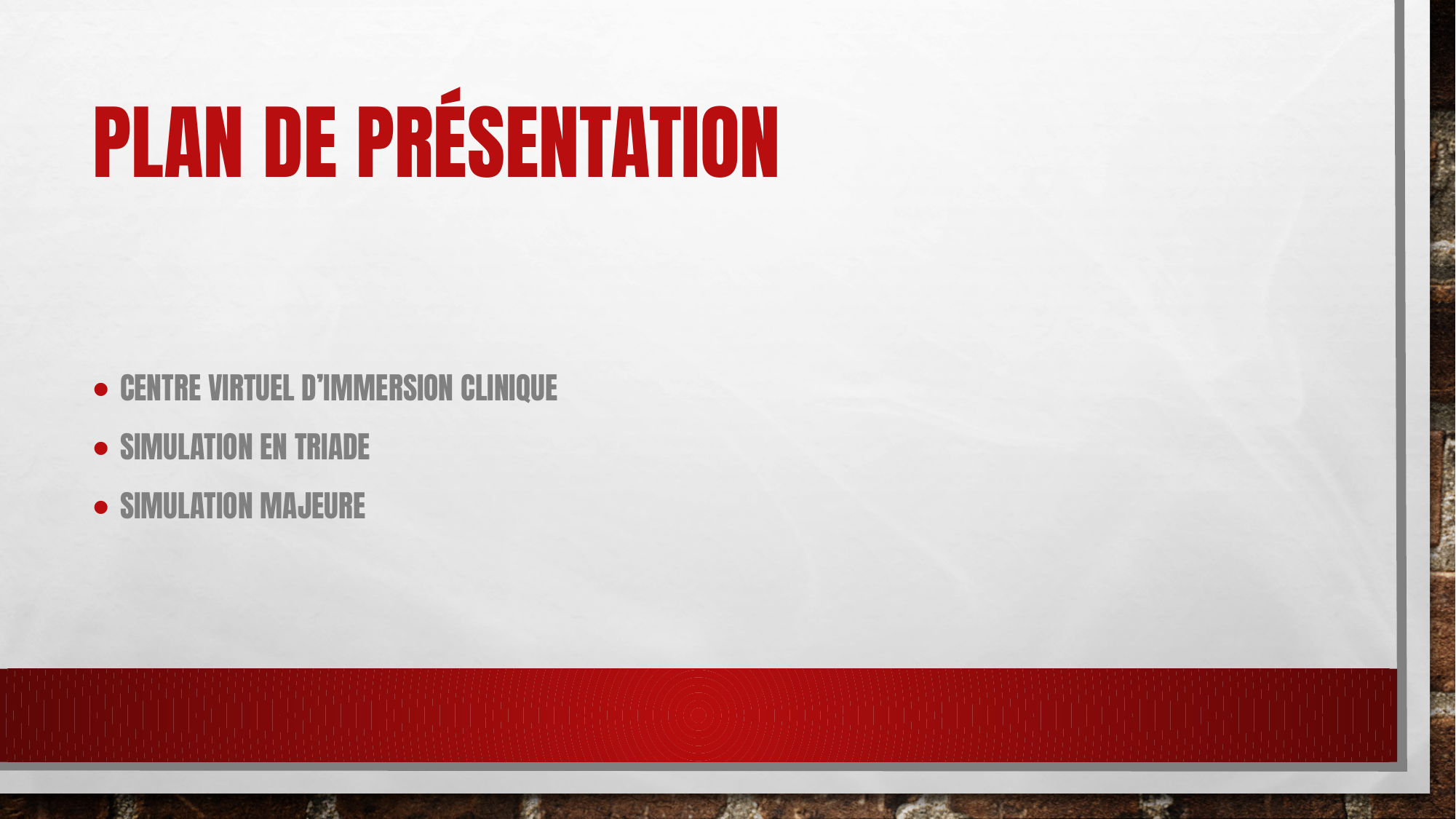

# Plan de présentation
Centre virtuel d’immersion clinique
Simulation en triade
Simulation majeure